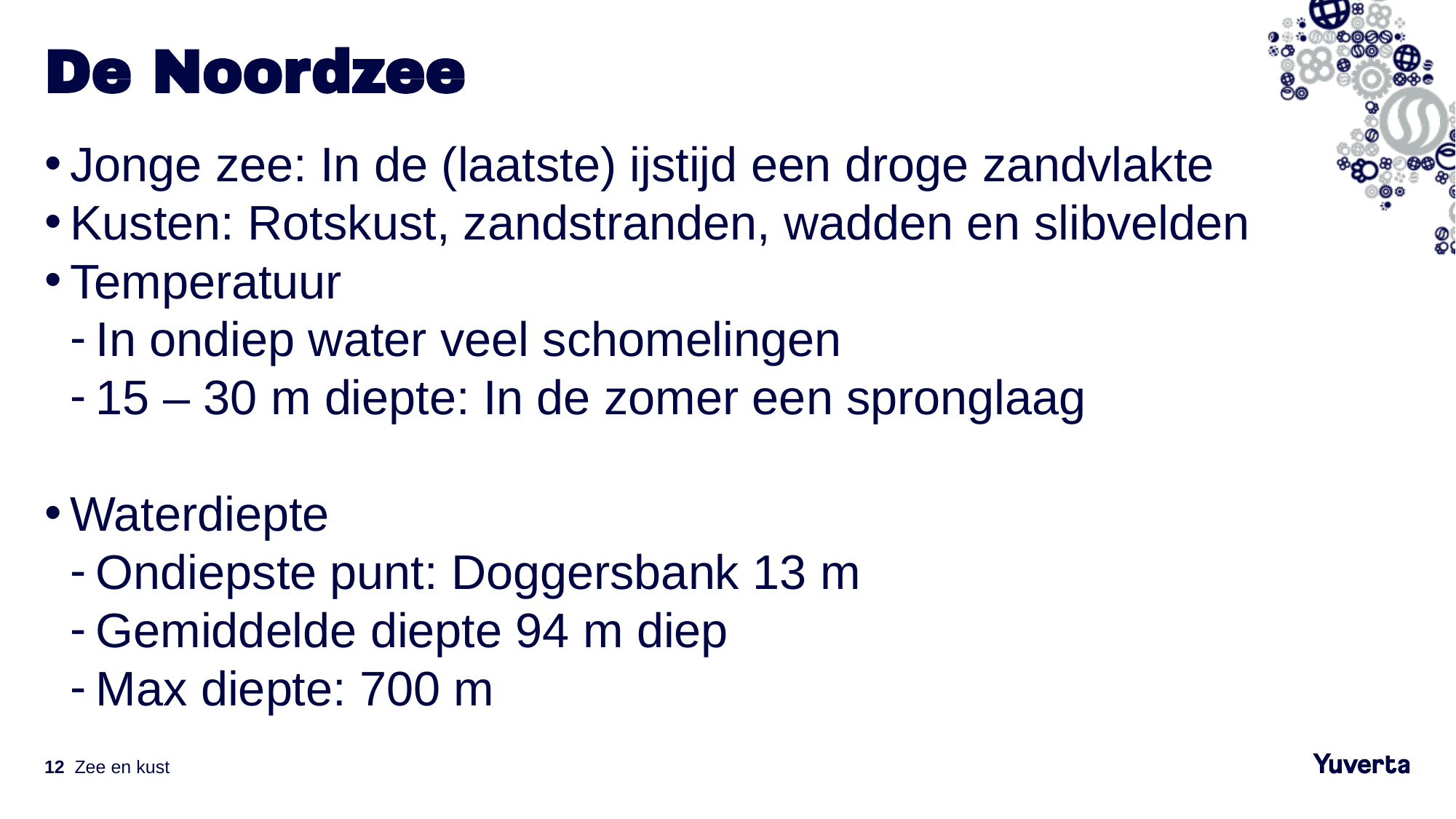

# De Noordzee

Jonge zee: In de (laatste) ijstijd een droge zandvlakte
Kusten: Rotskust, zandstranden, wadden en slibvelden
Temperatuur
In ondiep water veel schomelingen
15 – 30 m diepte: In de zomer een spronglaag
Waterdiepte
Ondiepste punt: Doggersbank 13 m
Gemiddelde diepte 94 m diep
Max diepte: 700 m
12
Zee en kust
14-10-2021